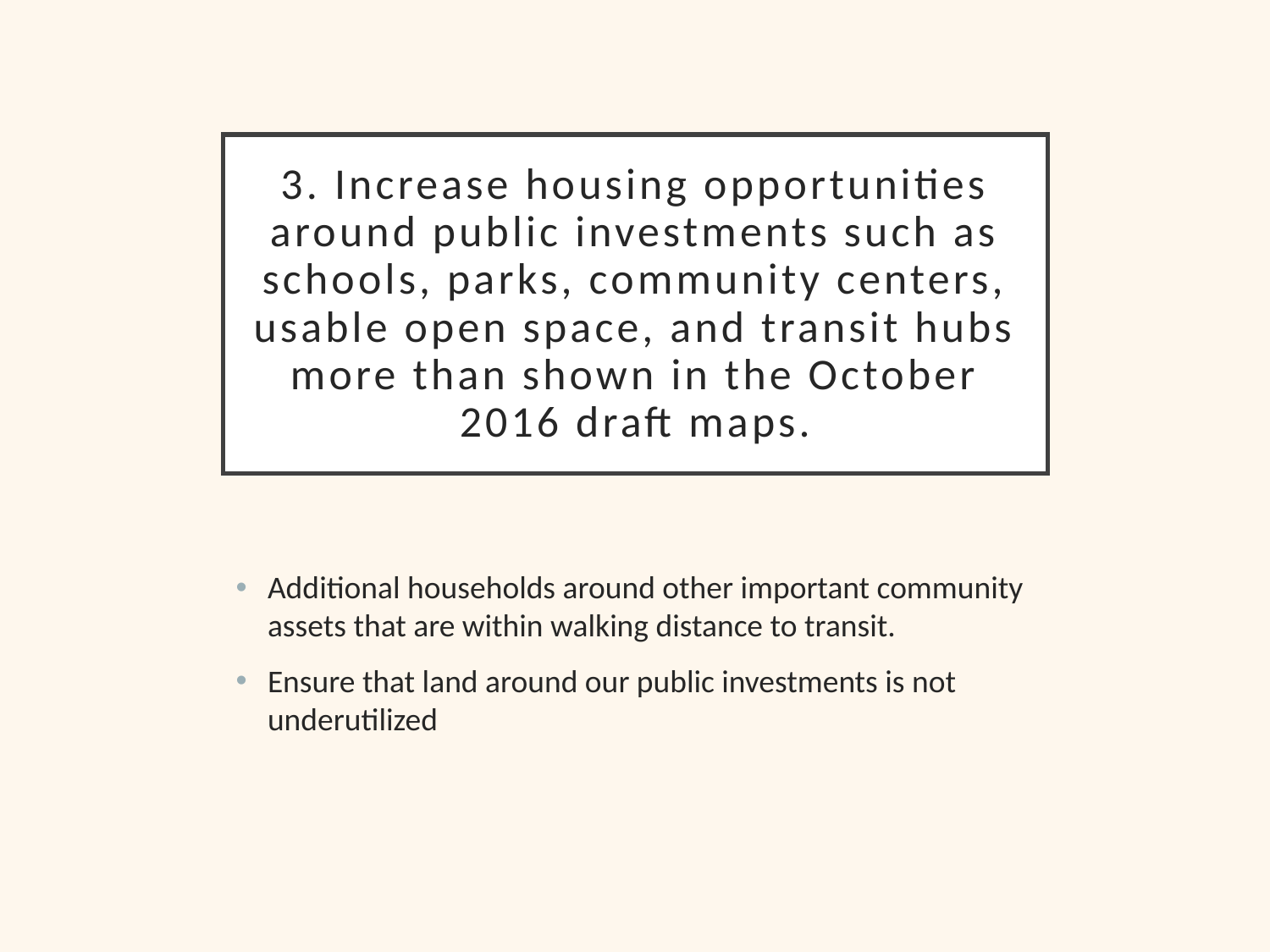

# 3. Increase housing opportunities around public investments such as schools, parks, community centers, usable open space, and transit hubs more than shown in the October 2016 draft maps.
Additional households around other important community assets that are within walking distance to transit.
Ensure that land around our public investments is not underutilized